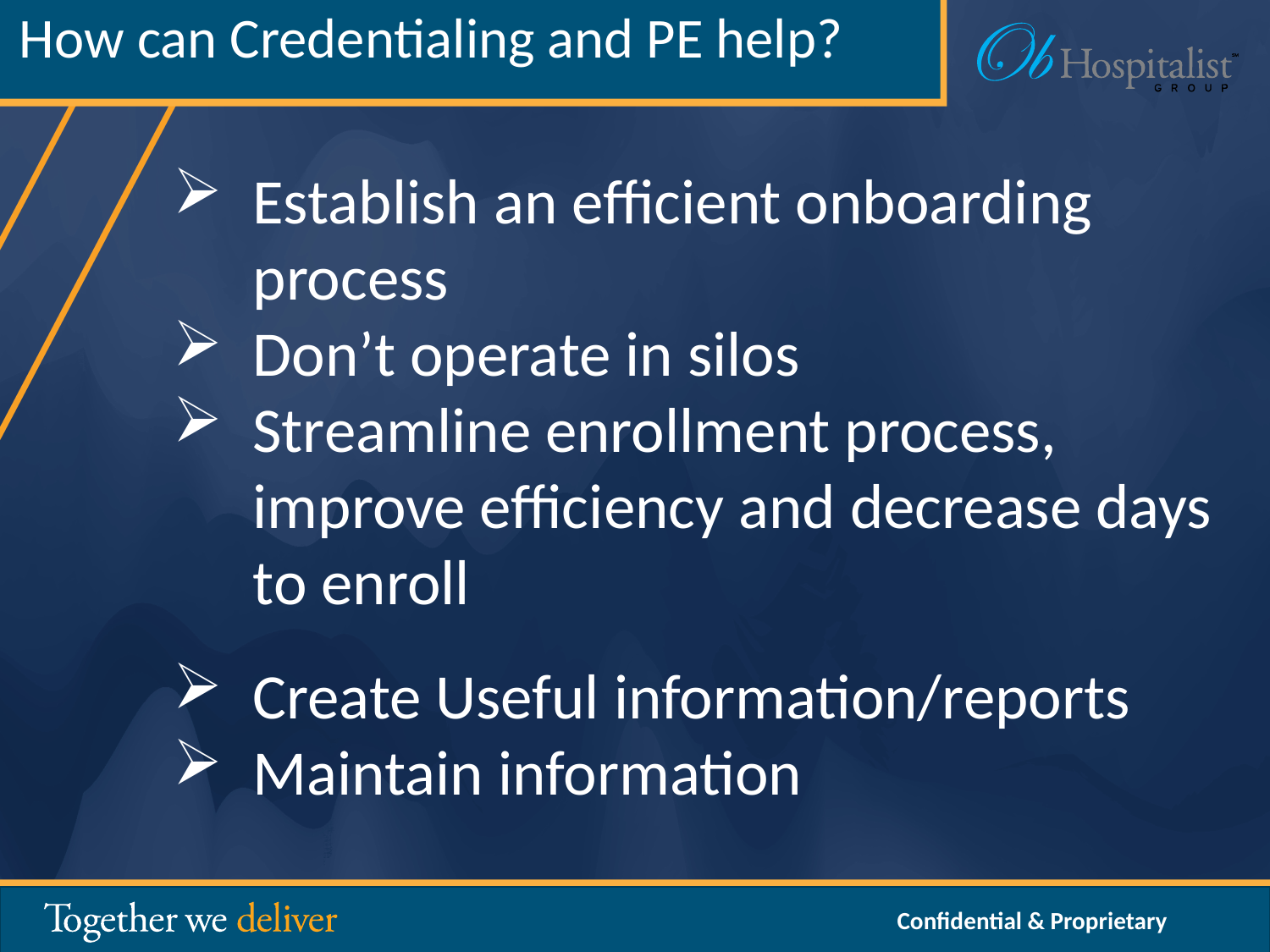

How can Credentialing and PE help?
Establish an efficient onboarding process
Don’t operate in silos
Streamline enrollment process, improve efficiency and decrease days to enroll
Create Useful information/reports
Maintain information